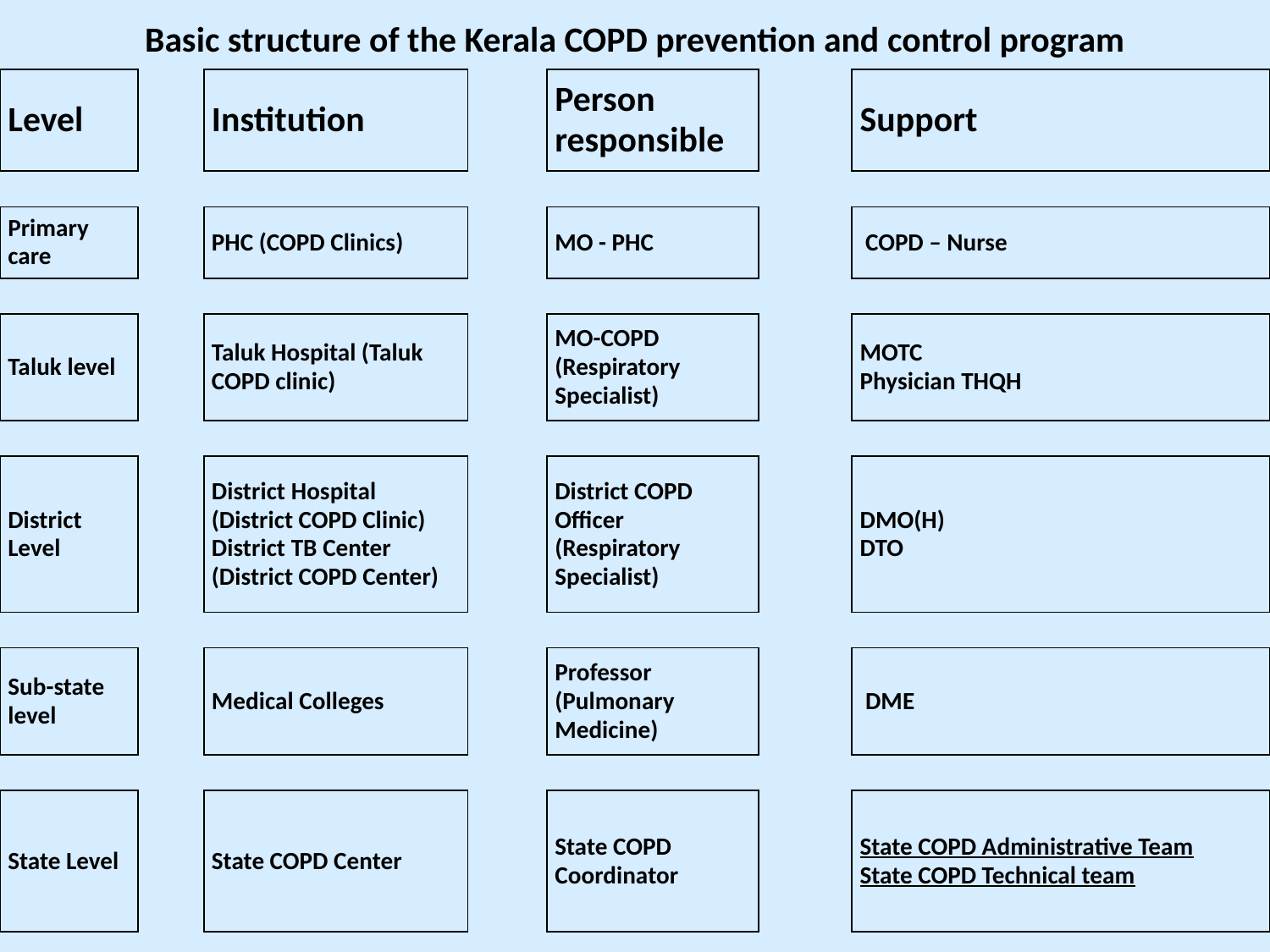

# Basic structure of the Kerala COPD prevention and control program
| Level |  | Institution |  | Person responsible |  | Support |
| --- | --- | --- | --- | --- | --- | --- |
|  |  |  |  |  |  |  |
| Primary care |  | PHC (COPD Clinics) |  | MO - PHC |  | COPD – Nurse |
|  |  |  |  |  |  |  |
| Taluk level |  | Taluk Hospital (Taluk COPD clinic) |  | MO-COPD (Respiratory Specialist) |  | MOTC Physician THQH |
|  |  |  |  |  |  |  |
| District Level |  | District Hospital (District COPD Clinic) District TB Center (District COPD Center) |  | District COPD Officer (Respiratory Specialist) |  | DMO(H) DTO |
|  |  |  |  |  |  |  |
| Sub-state level |  | Medical Colleges |  | Professor (Pulmonary Medicine) |  | DME |
|  |  |  |  |  |  |  |
| State Level |  | State COPD Center |  | State COPD Coordinator |  | State COPD Administrative Team State COPD Technical team |